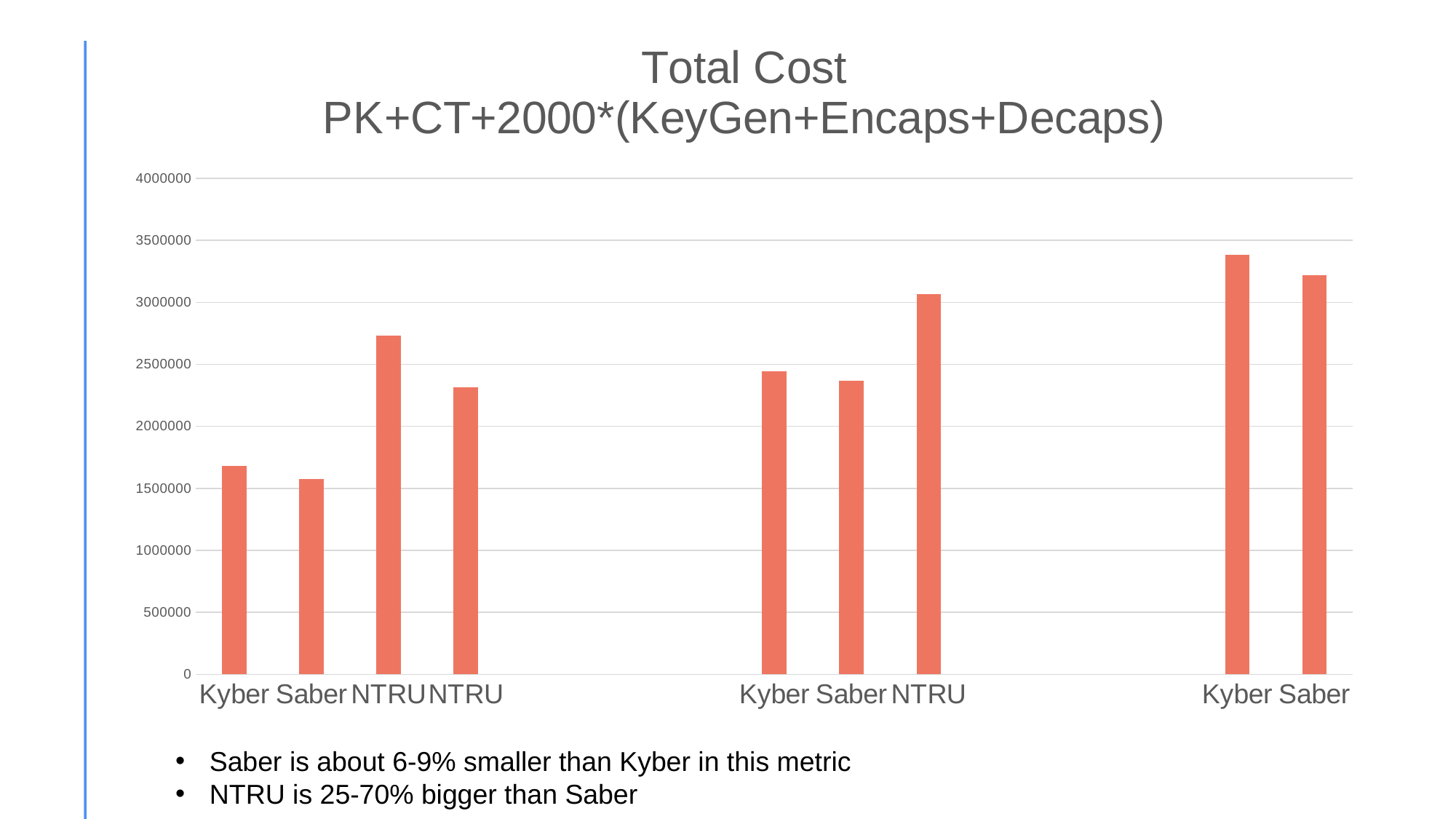

### Chart: Total Cost PK+CT+2000*(KeyGen+Encaps+Decaps)

| Category |  |
|---|---|
| Kyber | 1681628.0 |
| Saber | 1578092.0 |
| NTRU | 2729531.0 |
| NTRU | 2314464.0 |
|  | None |
|  | None |
|  | None |
| Kyber | 2445512.0 |
| Saber | 2366636.0 |
| NTRU | 3065860.0 |
|  | None |
|  | None |
|  | None |
| Kyber | 3385996.0 |
| Saber | 3219752.0 |
Saber is about 6-9% smaller than Kyber in this metric
NTRU is 25-70% bigger than Saber